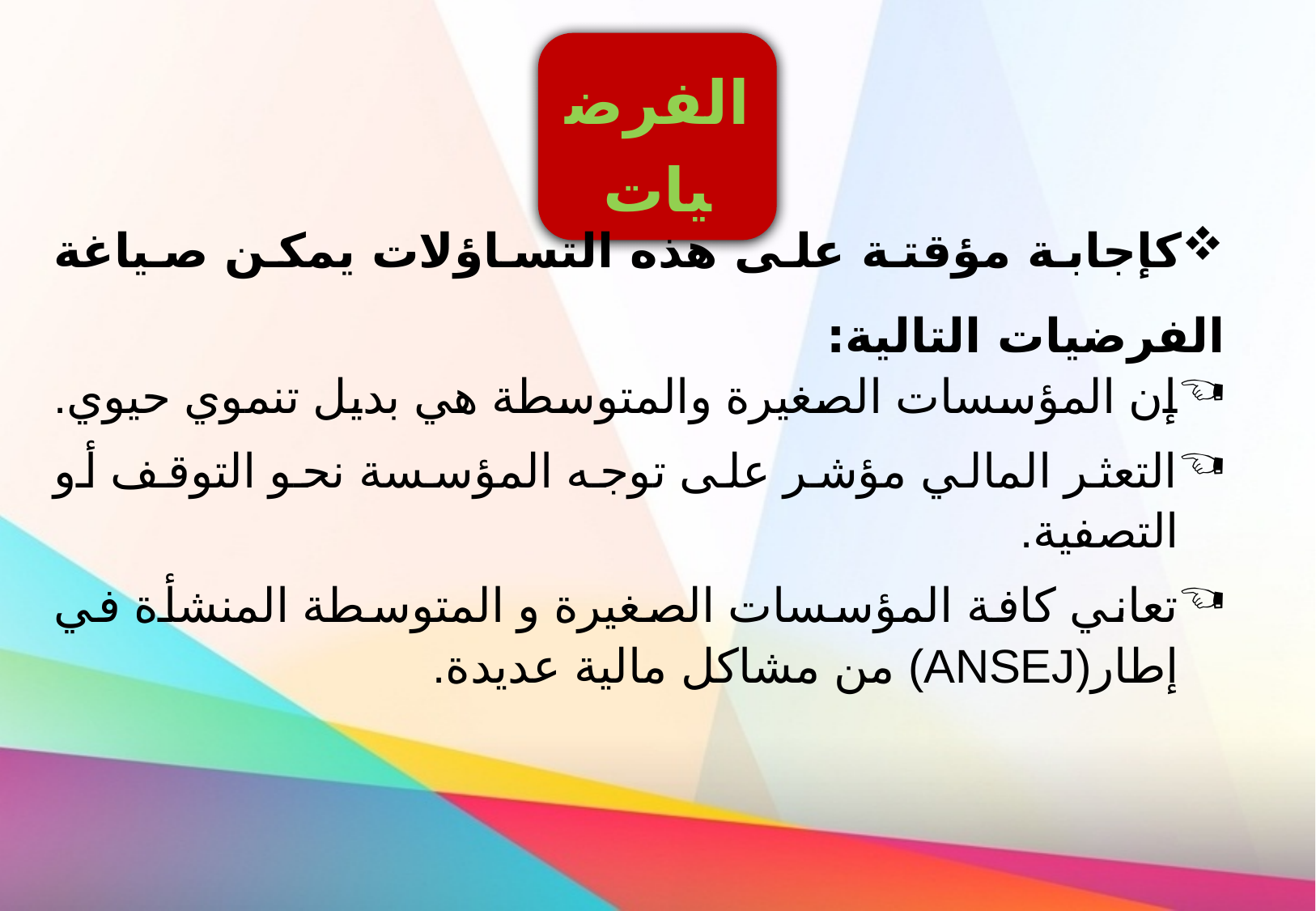

الفرضيات
كإجابة مؤقتة على هذه التساؤلات يمكن صياغة الفرضيات التالية:
إن المؤسسات الصغيرة والمتوسطة هي بديل تنموي حيوي.
التعثر المالي مؤشر على توجه المؤسسة نحو التوقف أو التصفية.
تعاني كافة المؤسسات الصغيرة و المتوسطة المنشأة في إطار(ANSEJ) من مشاكل مالية عديدة.